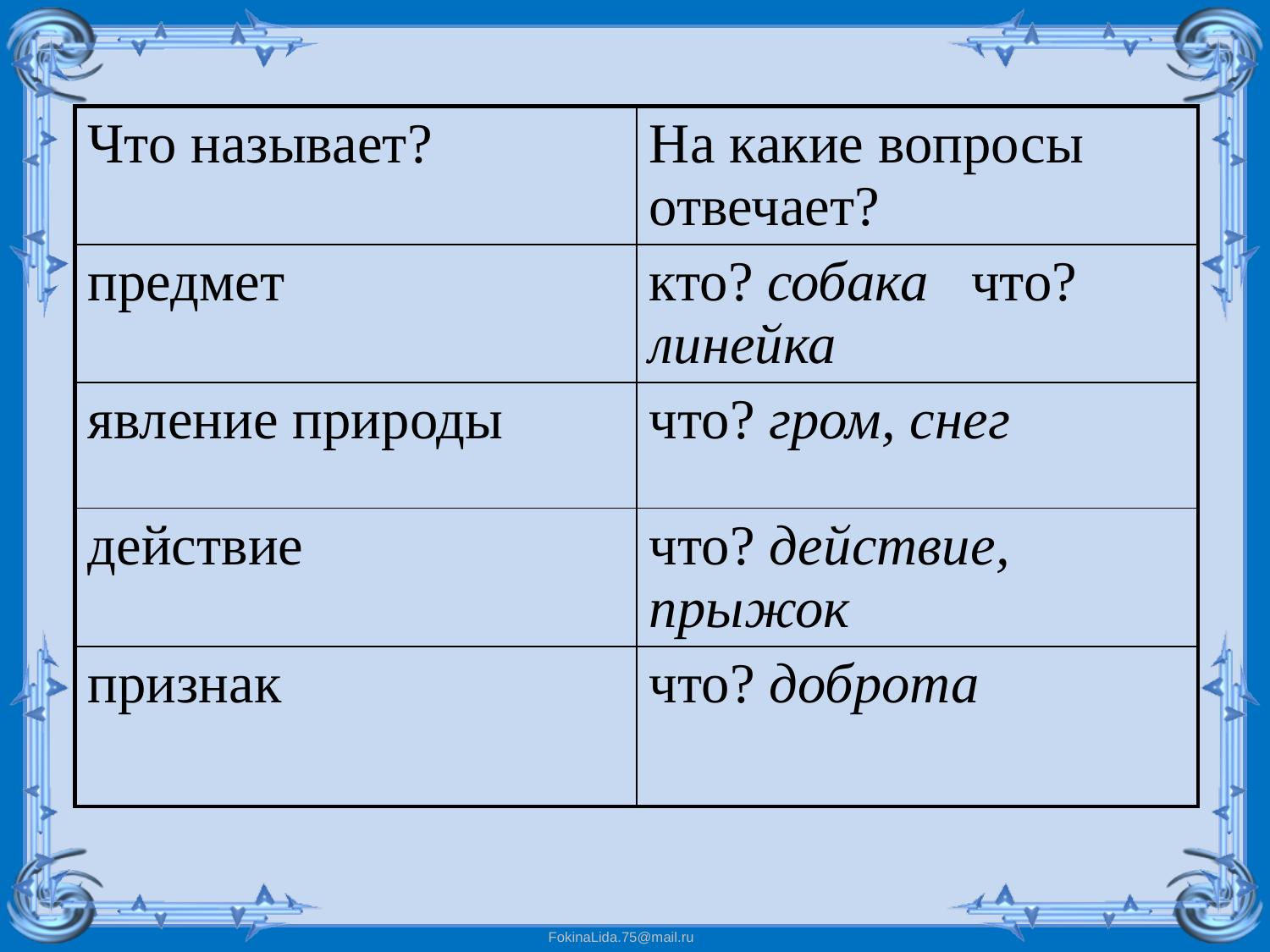

| Что называет? | На какие вопросы отвечает? |
| --- | --- |
| предмет | кто? собака что? линейка |
| явление природы | что? гром, снег |
| действие | что? действие, прыжок |
| признак | что? доброта |